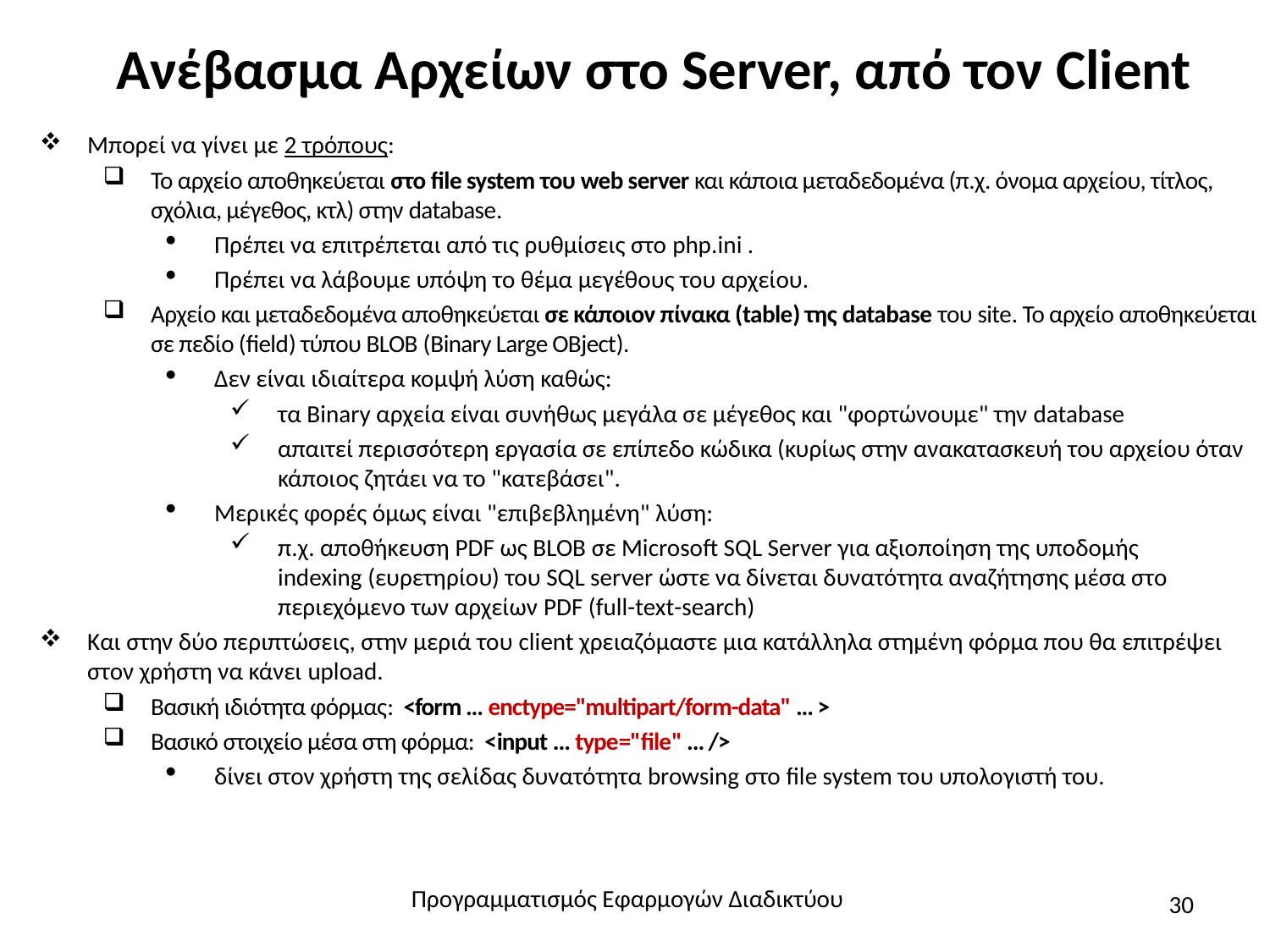

# Ανέβασμα Αρχείων στο Server, από τον Client
Μπορεί να γίνει με 2 τρόπους:
Το αρχείο αποθηκεύεται στο file system του web server και κάποια μεταδεδομένα (π.χ. όνομα αρχείου, τίτλος, σχόλια, μέγεθος, κτλ) στην database.
Πρέπει να επιτρέπεται από τις ρυθμίσεις στο php.ini .
Πρέπει να λάβουμε υπόψη το θέμα μεγέθους του αρχείου.
Αρχείο και μεταδεδομένα αποθηκεύεται σε κάποιον πίνακα (table) της database του site. Το αρχείο αποθηκεύεται σε πεδίο (field) τύπου BLOB (Binary Large OBject).
Δεν είναι ιδιαίτερα κομψή λύση καθώς:
τα Binary αρχεία είναι συνήθως μεγάλα σε μέγεθος και "φορτώνουμε" την database
απαιτεί περισσότερη εργασία σε επίπεδο κώδικα (κυρίως στην ανακατασκευή του αρχείου όταν κάποιος ζητάει να το "κατεβάσει".
Μερικές φορές όμως είναι "επιβεβλημένη" λύση:
π.χ. αποθήκευση PDF ως BLOB σε Microsoft SQL Server για αξιοποίηση της υποδομής
indexing (ευρετηρίου) του SQL server ώστε να δίνεται δυνατότητα αναζήτησης μέσα στο περιεχόμενο των αρχείων PDF (full-text-search)
Και στην δύο περιπτώσεις, στην μεριά του client χρειαζόμαστε μια κατάλληλα στημένη φόρμα που θα επιτρέψει στον χρήστη να κάνει upload.
Βασική ιδιότητα φόρμας:  <form ... enctype="multipart/form-data" ... >
Βασικό στοιχείο μέσα στη φόρμα:  <input ... type="file" ... />
δίνει στον χρήστη της σελίδας δυνατότητα browsing στο file system του υπολογιστή του.
Προγραμματισμός Εφαρμογών Διαδικτύου
30